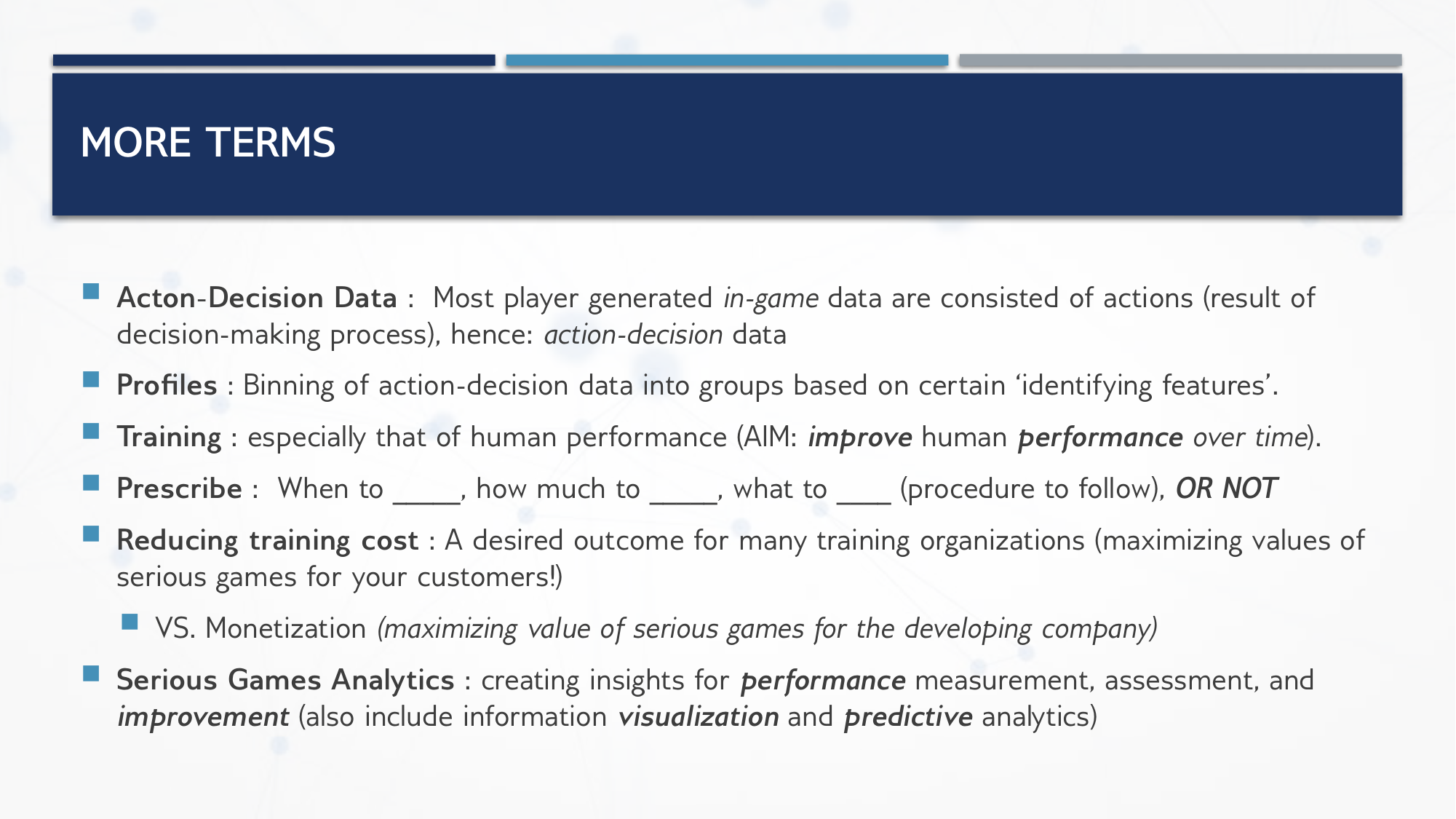

# More TERMS
Acton-Decision Data :  Most player generated in-game data are consisted of actions (result of decision-making process), hence: action-decision data
Profiles : Binning of action-decision data into groups based on certain ‘identifying features’.
Training : especially that of human performance (AIM: improve human performance over time).
Prescribe :  When to _____, how much to _____, what to ____ (procedure to follow), OR NOT
Reducing training cost : A desired outcome for many training organizations (maximizing values of serious games for your customers!)
VS. Monetization (maximizing value of serious games for the developing company)
Serious Games Analytics : creating insights for performance measurement, assessment, and improvement (also include information visualization and predictive analytics)